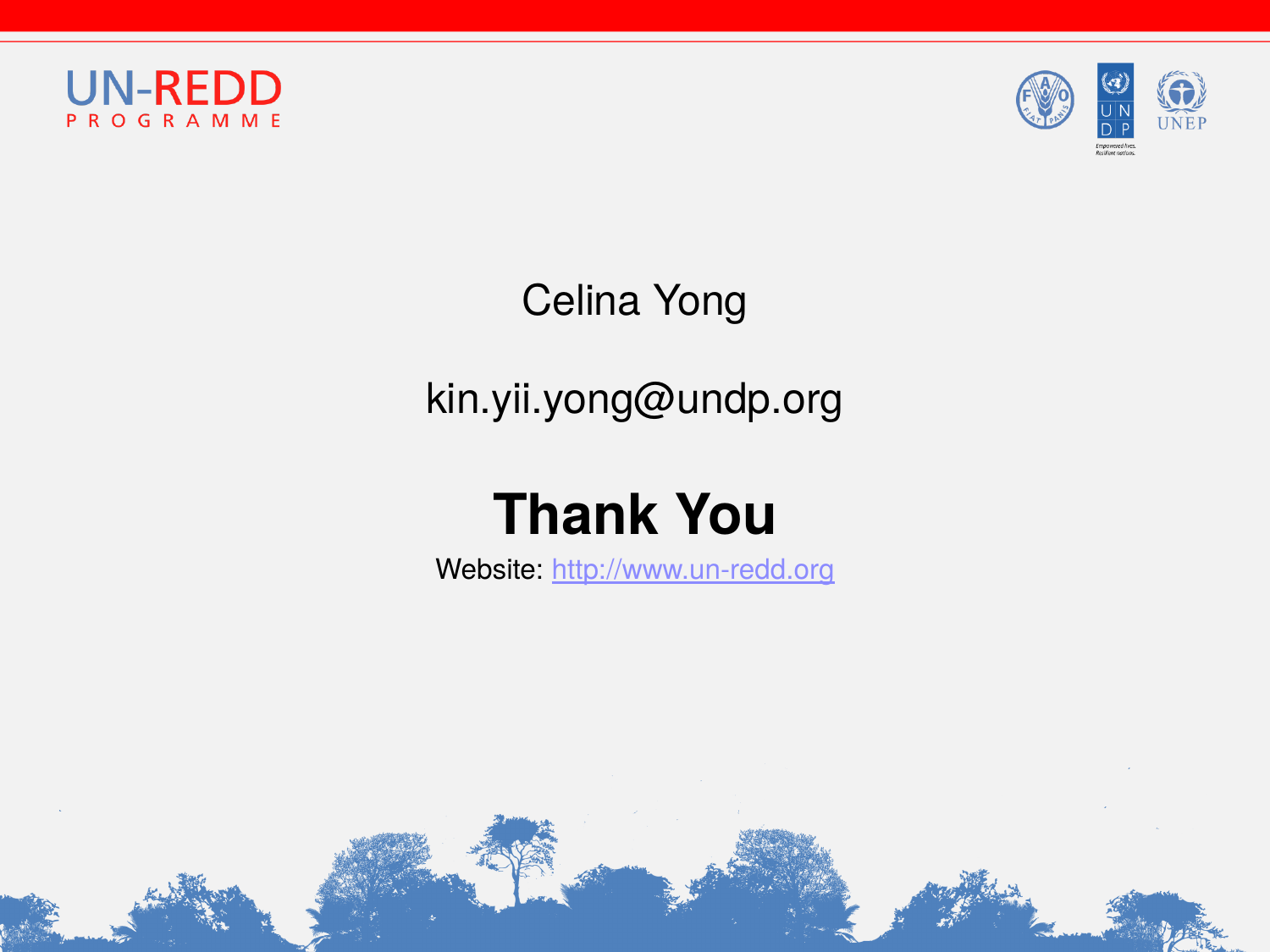

Celina Yong

kin.yii.yong@undp.org

Thank You
Website: http://www.un-redd.org